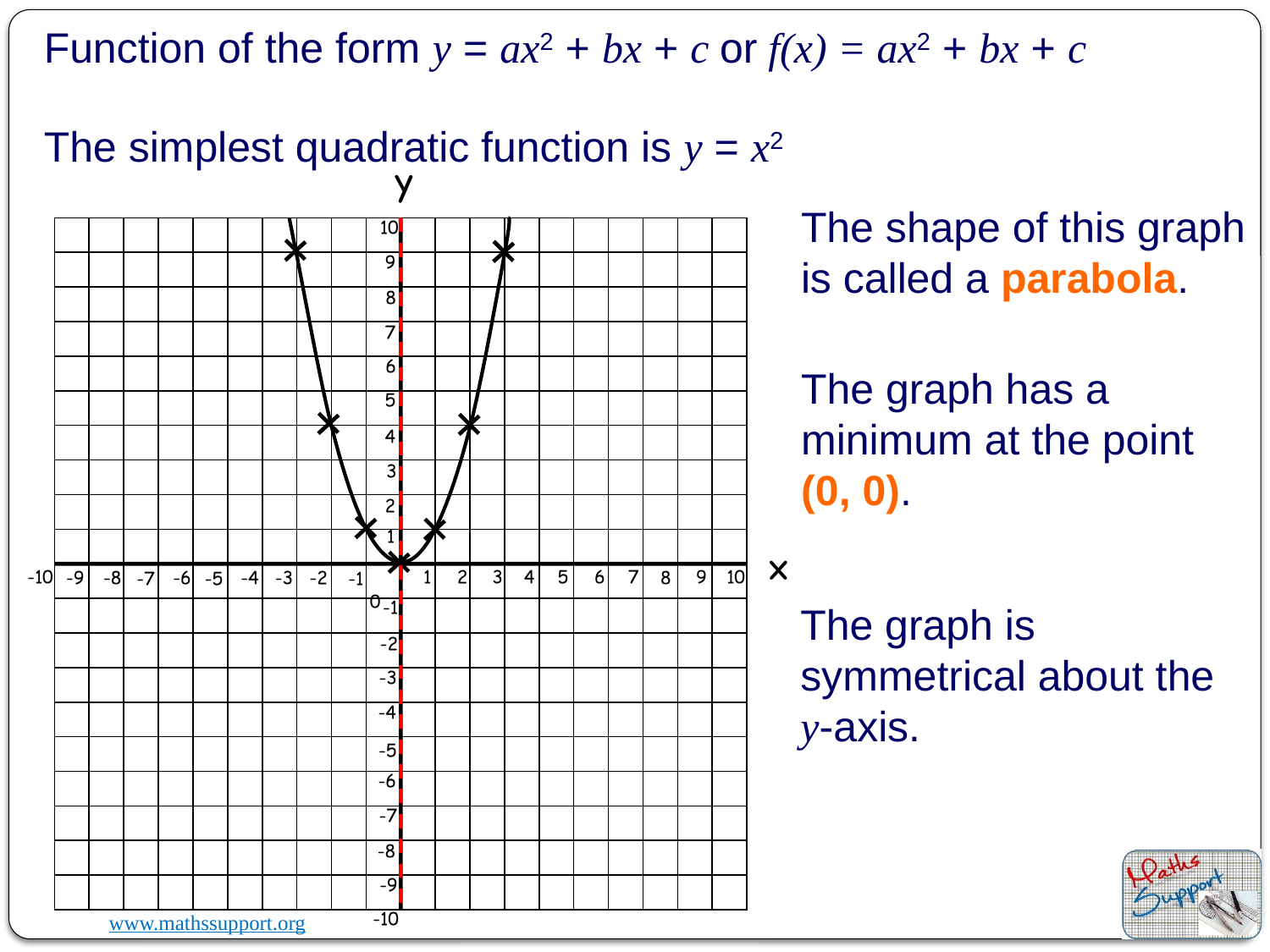

Function of the form y = ax2 + bx + c or f(x) = ax2 + bx + c
The simplest quadratic function is y = x2
y
10

9
8
7
6
5
4
3
2
1
x
-10
1
2
3
4
5
6
7
9
10
-9
-8
-6
-4
-3
-2
8
-7
-5
-1

0
-1
-2
-3
-4
-5
-6
-7
-8
-9
-10
The shape of this graph is called a parabola.

The graph has a minimum at the point (0, 0).

The graph is symmetrical about the y-axis.